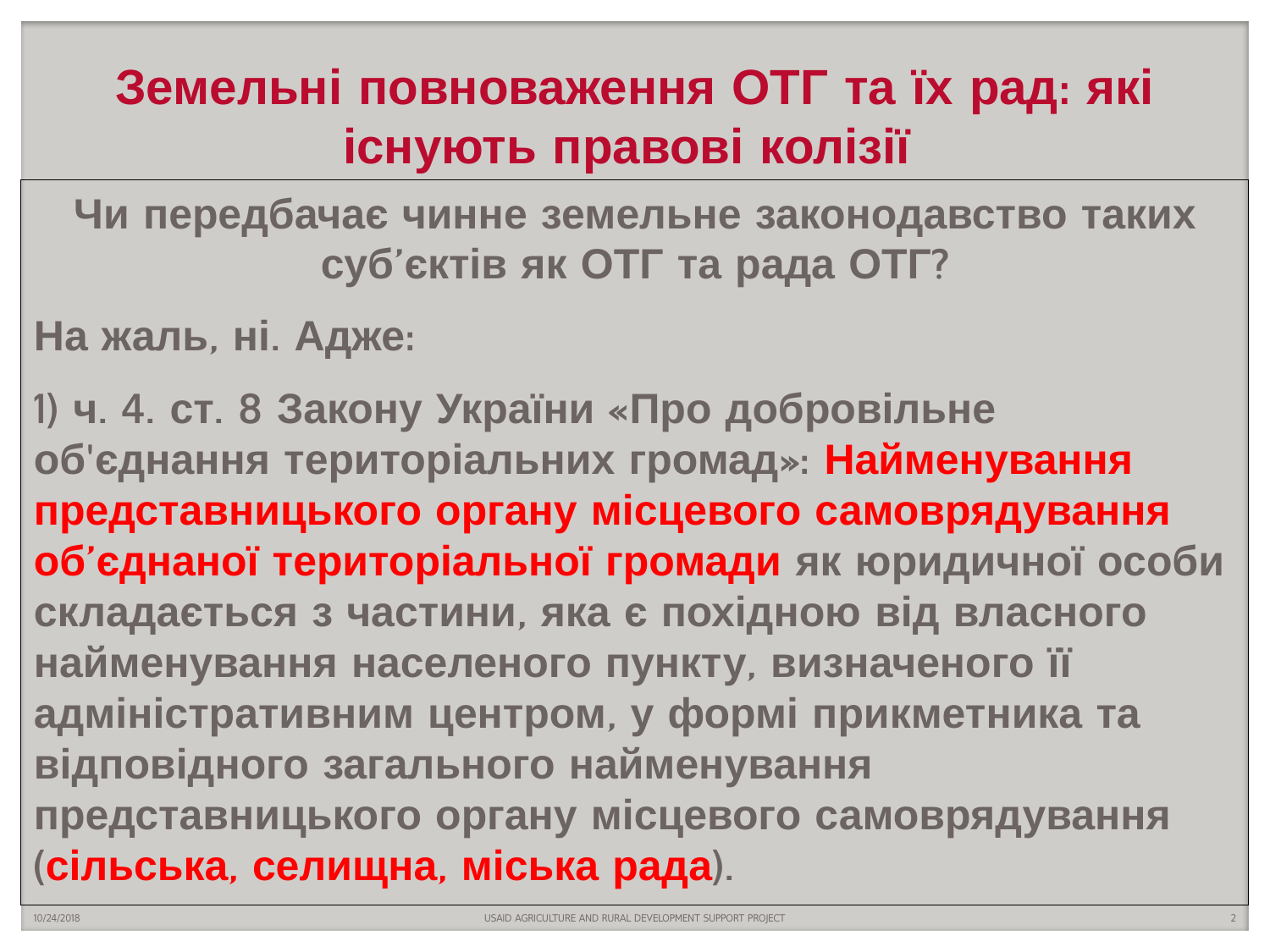

# Земельні повноваження ОТГ та їх рад: які існують правові колізії
Чи передбачає чинне земельне законодавство таких суб’єктів як ОТГ та рада ОТГ?
На жаль, ні. Адже:
1) ч. 4. ст. 8 Закону України «Про добровільне об'єднання територіальних громад»: Найменування представницького органу місцевого самоврядування об’єднаної територіальної громади як юридичної особи складається з частини, яка є похідною від власного найменування населеного пункту, визначеного її адміністративним центром, у формі прикметника та відповідного загального найменування представницького органу місцевого самоврядування (сільська, селищна, міська рада).
10/24/2018
2
USAID AGRICULTURE AND RURAL DEVELOPMENT SUPPORT PROJECT